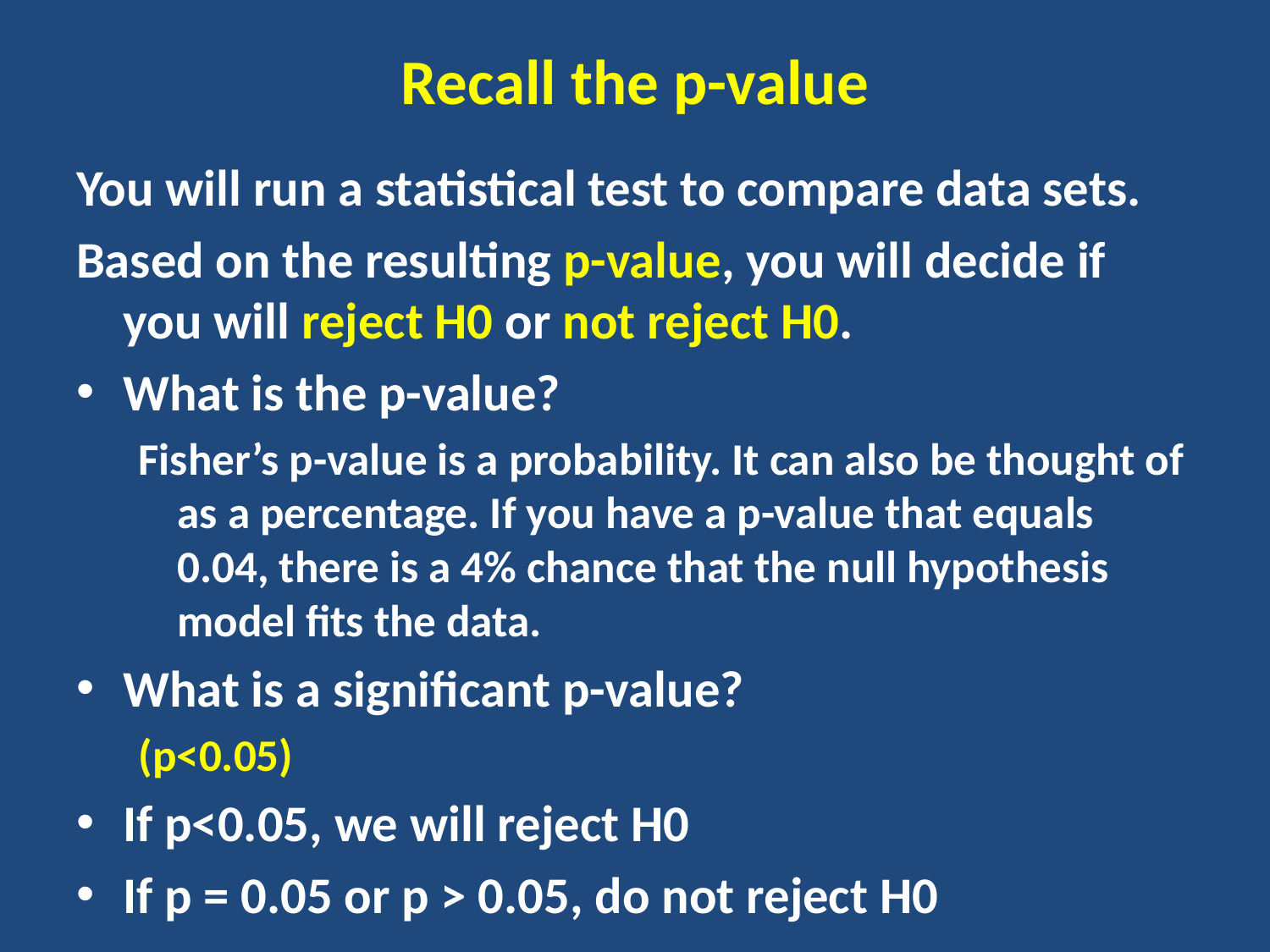

# Recall the p-value
You will run a statistical test to compare data sets.
Based on the resulting p-value, you will decide if you will reject H0 or not reject H0.
What is the p-value?
Fisher’s p-value is a probability. It can also be thought of as a percentage. If you have a p-value that equals 0.04, there is a 4% chance that the null hypothesis model fits the data.
What is a significant p-value?
(p<0.05)
If p<0.05, we will reject H0
If p = 0.05 or p > 0.05, do not reject H0